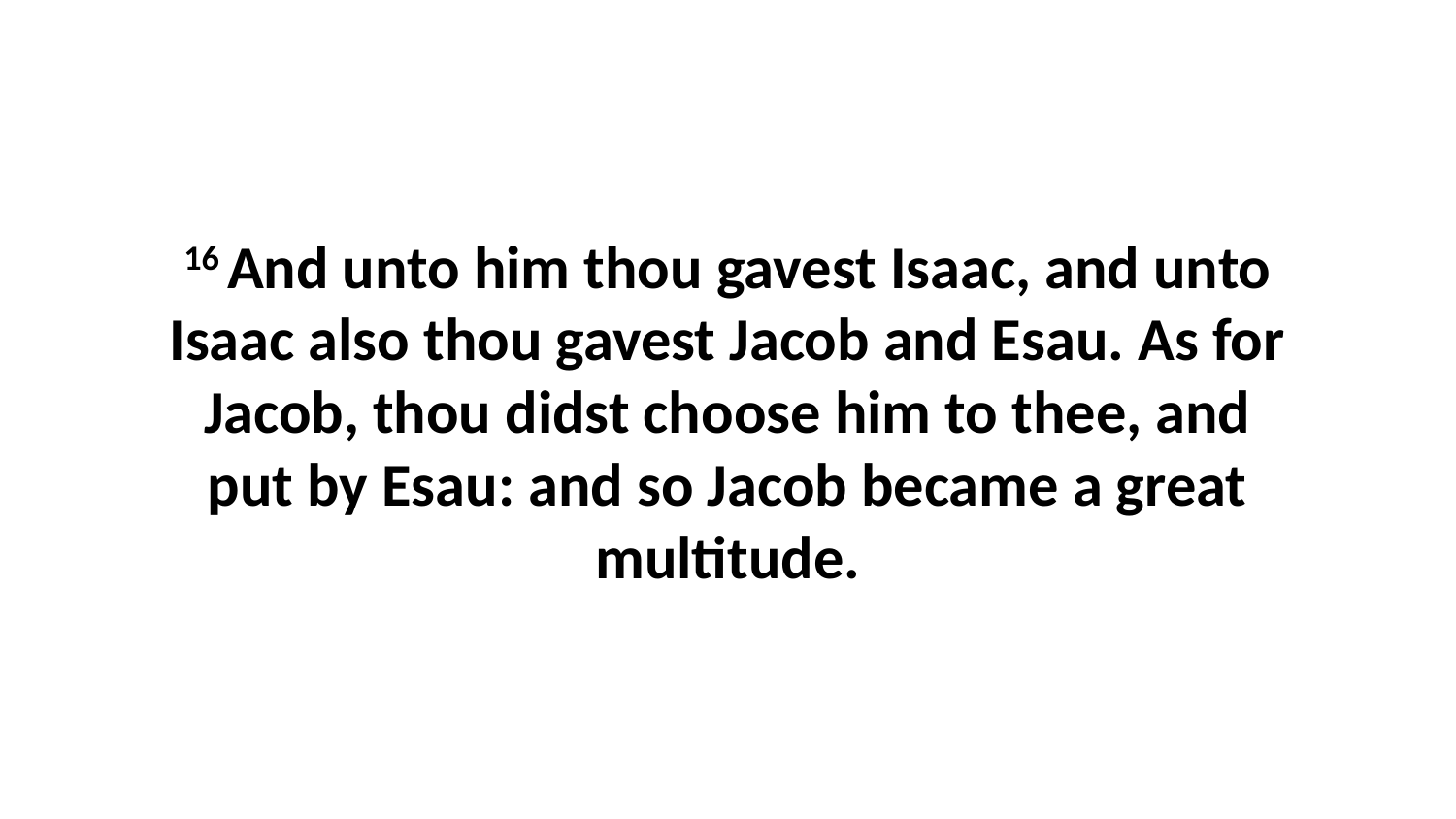

16 And unto him thou gavest Isaac, and unto Isaac also thou gavest Jacob and Esau. As for Jacob, thou didst choose him to thee, and put by Esau: and so Jacob became a great multitude.